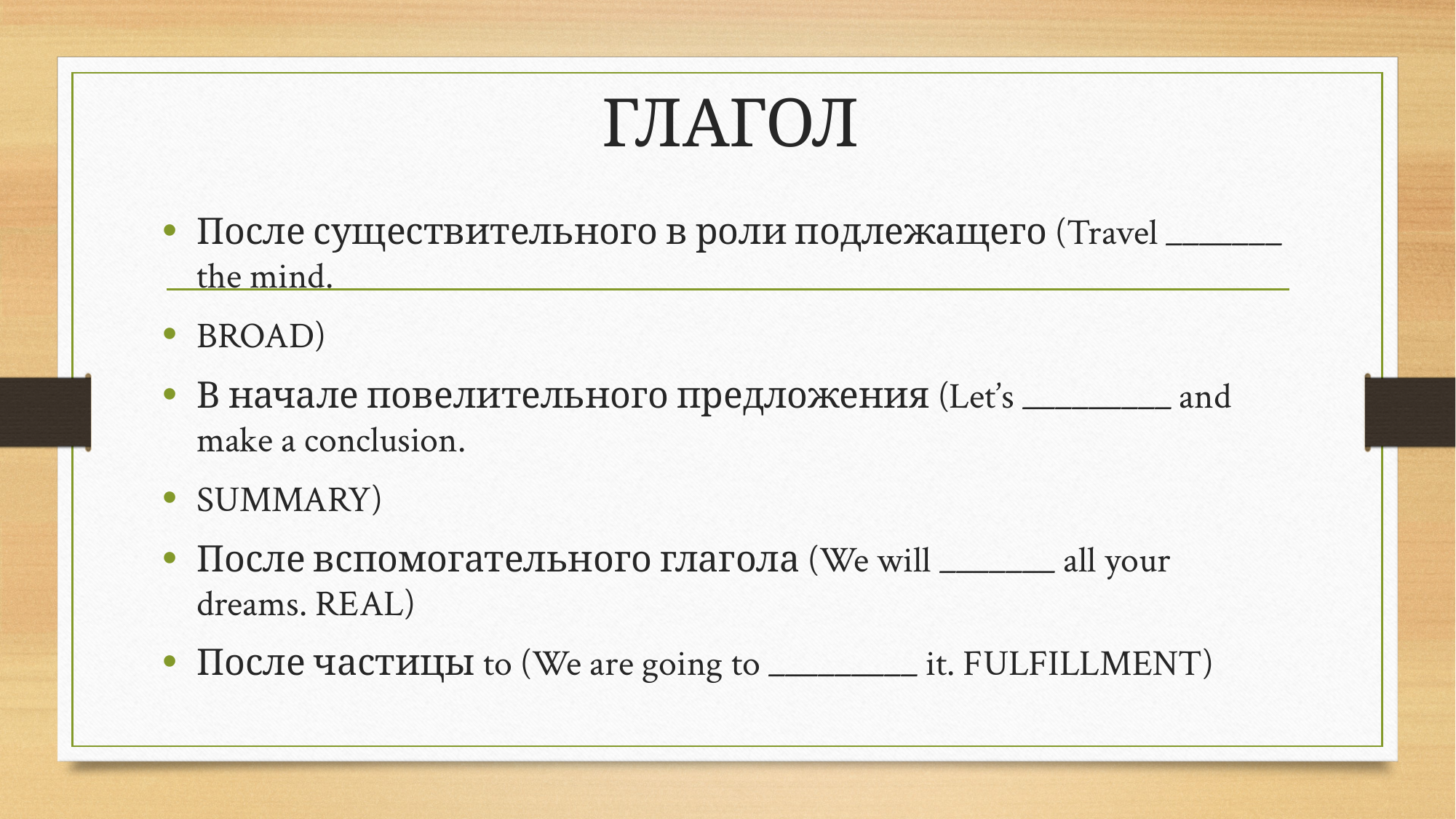

# ГЛАГОЛ
После существительного в роли подлежащего (Travel _______ the mind.
BROAD)
В начале повелительного предложения (Let’s _________ and make a conclusion.
SUMMARY)
После вспомогательного глагола (We will _______ all your dreams. REAL)
После частицы to (We are going to _________ it. FULFILLMENT)